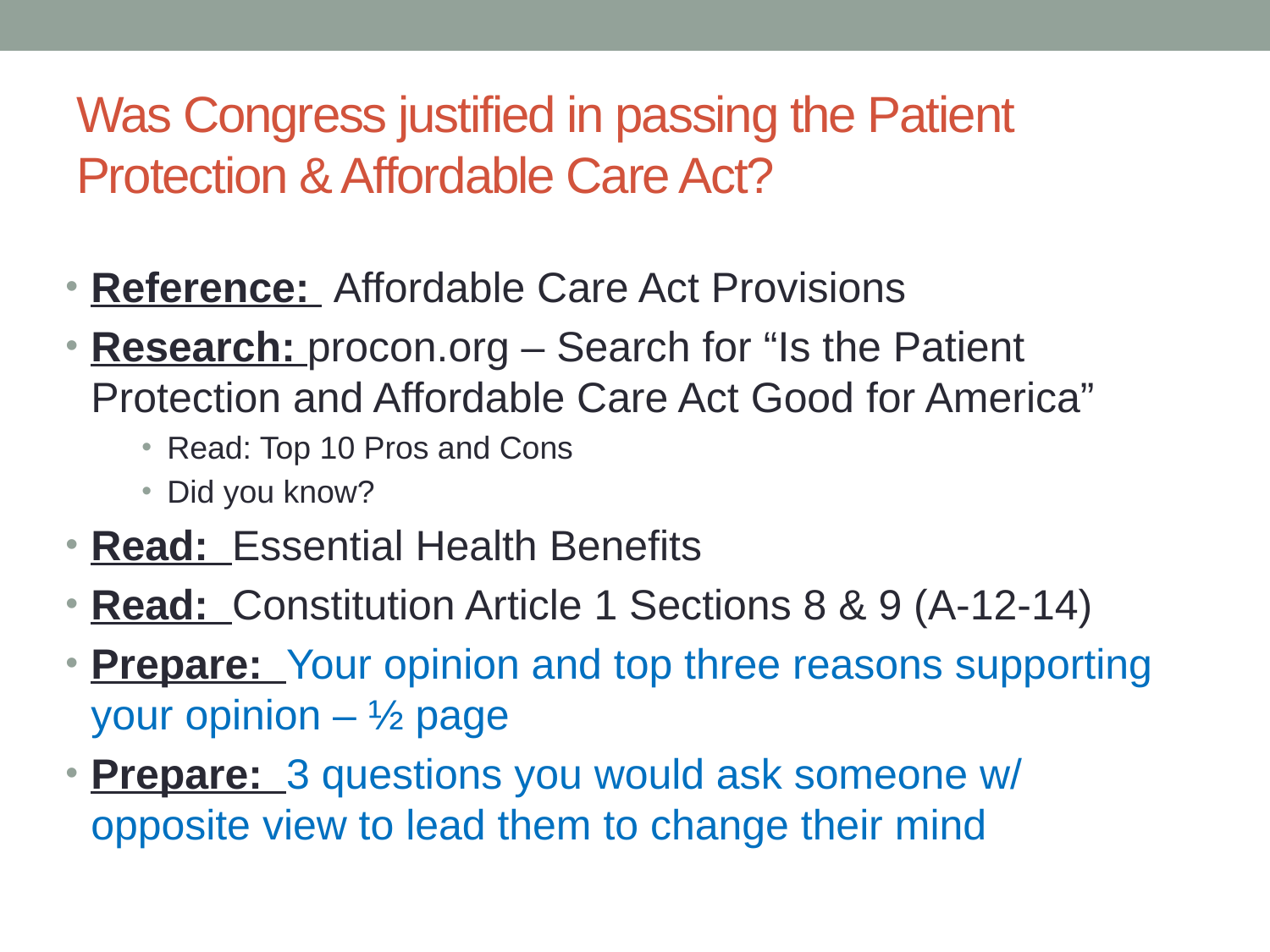

# Was Congress justified in passing the Patient Protection & Affordable Care Act?
Reference:  Affordable Care Act Provisions
Research: procon.org – Search for “Is the Patient Protection and Affordable Care Act Good for America”
Read: Top 10 Pros and Cons
Did you know?
Read:  Essential Health Benefits
Read:  Constitution Article 1 Sections 8 & 9 (A-12-14)
Prepare:  Your opinion and top three reasons supporting your opinion – ½ page
Prepare:  3 questions you would ask someone w/ opposite view to lead them to change their mind